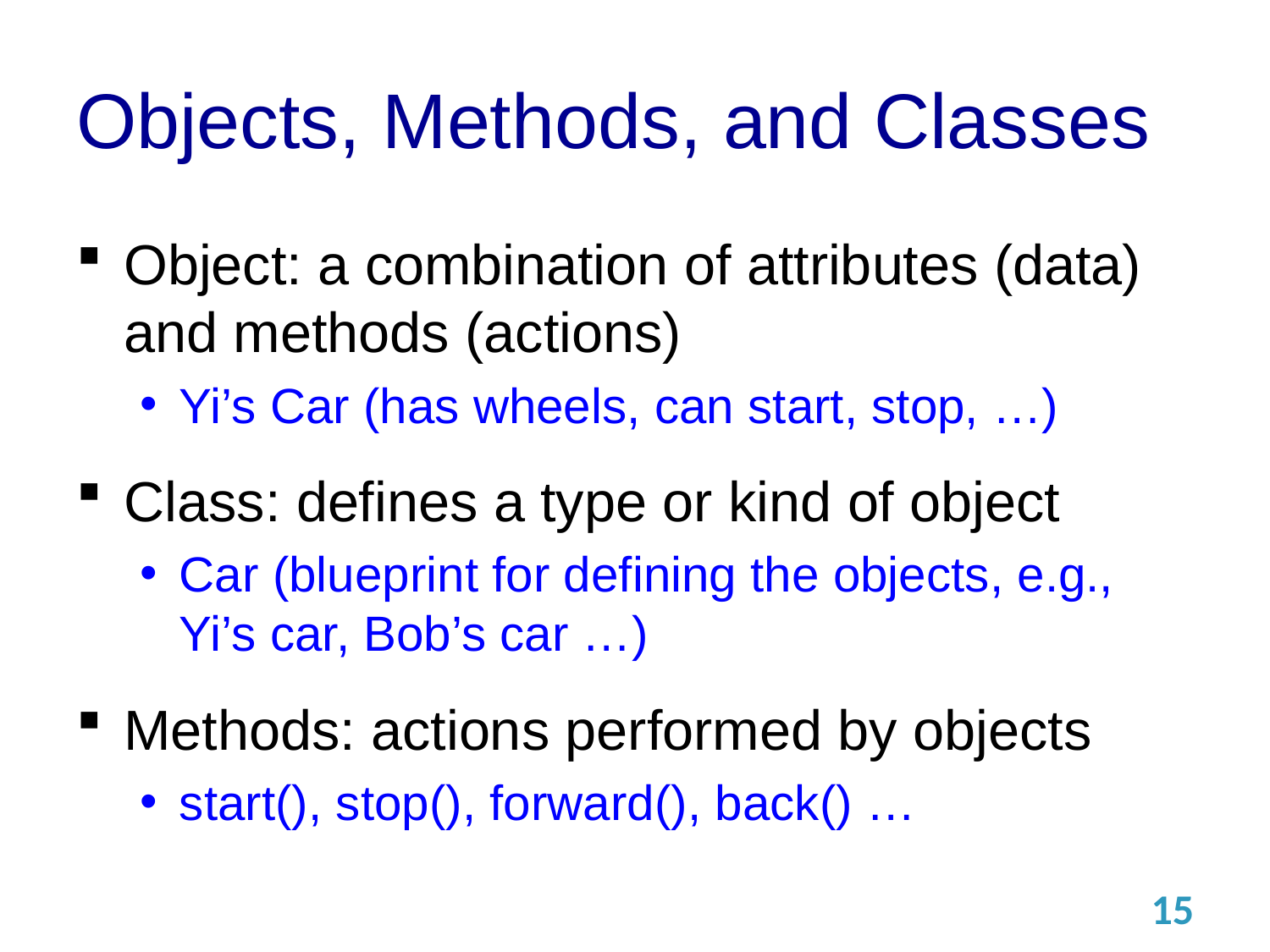

# Objects, Methods, and Classes
Object: a combination of attributes (data) and methods (actions)
Yi’s Car (has wheels, can start, stop, …)
Class: defines a type or kind of object
Car (blueprint for defining the objects, e.g., Yi’s car, Bob’s car …)
Methods: actions performed by objects
start(), stop(), forward(), back() …

15